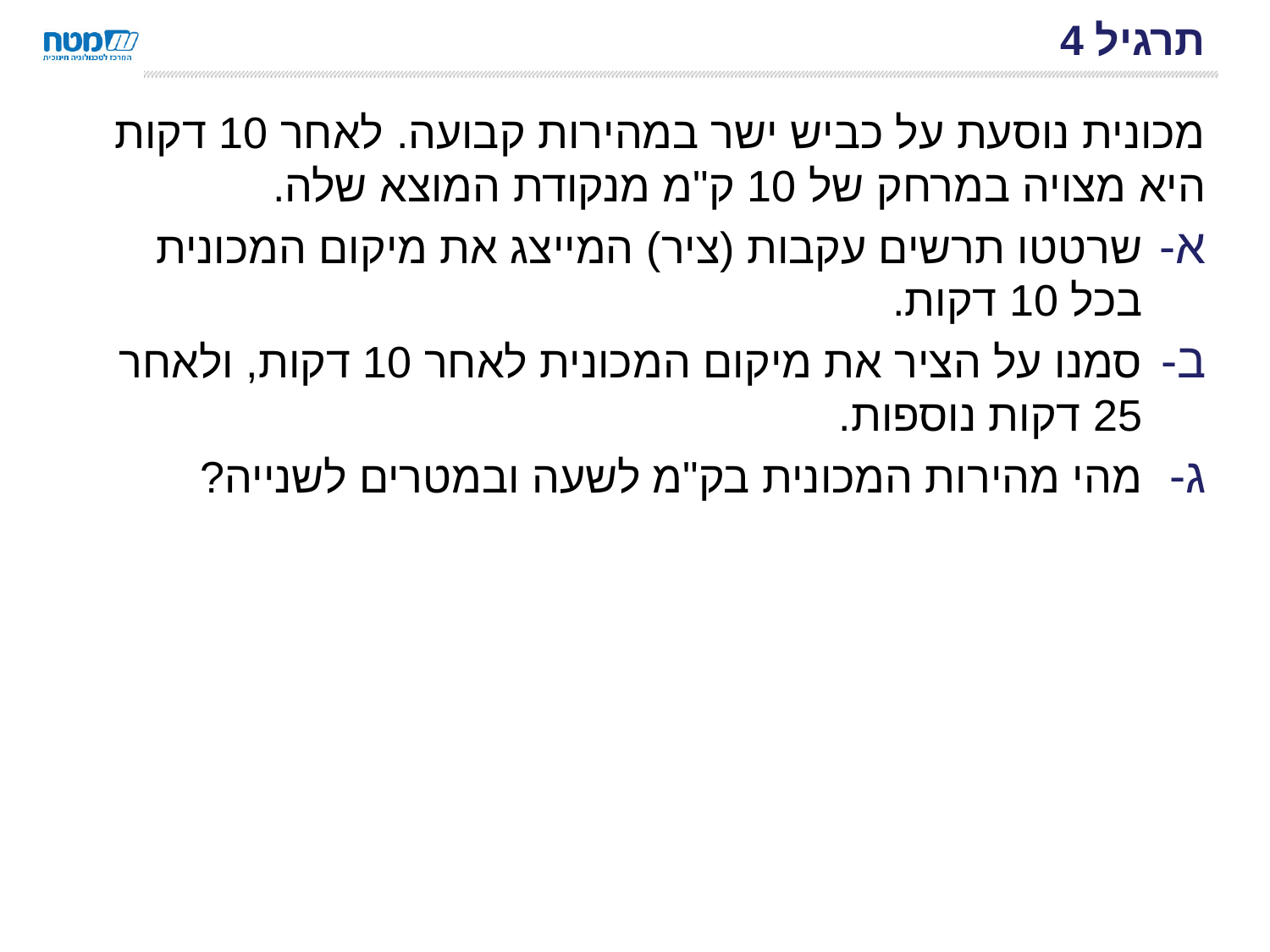

# תרגיל 4
מכונית נוסעת על כביש ישר במהירות קבועה. לאחר 10 דקות היא מצויה במרחק של 10 ק"מ מנקודת המוצא שלה.
שרטטו תרשים עקבות (ציר) המייצג את מיקום המכונית בכל 10 דקות.
סמנו על הציר את מיקום המכונית לאחר 10 דקות, ולאחר 25 דקות נוספות.
מהי מהירות המכונית בק"מ לשעה ובמטרים לשנייה?